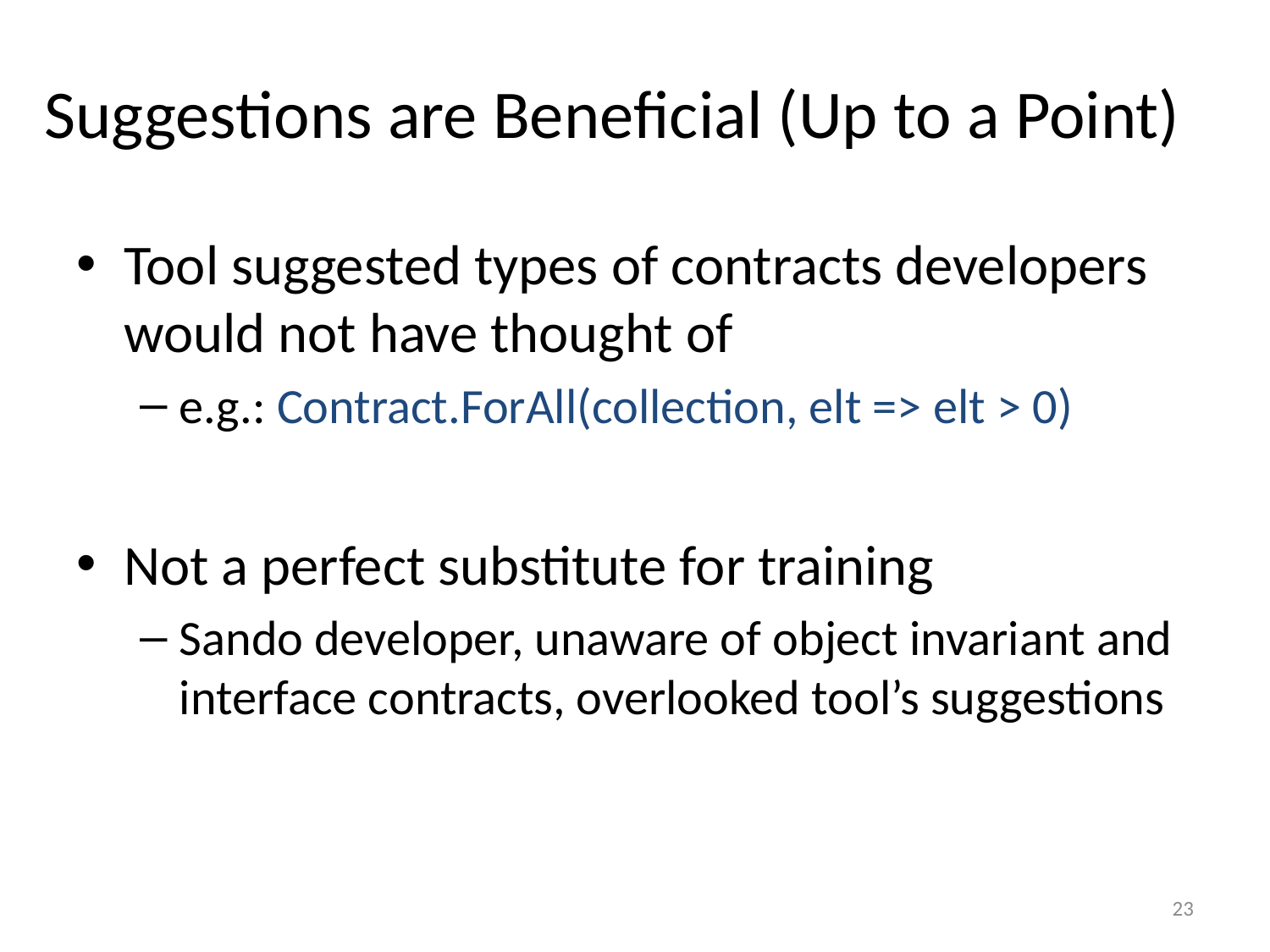

# Suggestions are Beneficial (Up to a Point)
Tool suggested types of contracts developers would not have thought of
e.g.: Contract.ForAll(collection, elt => elt > 0)

Not a perfect substitute for training
Sando developer, unaware of object invariant and interface contracts, overlooked tool’s suggestions

23